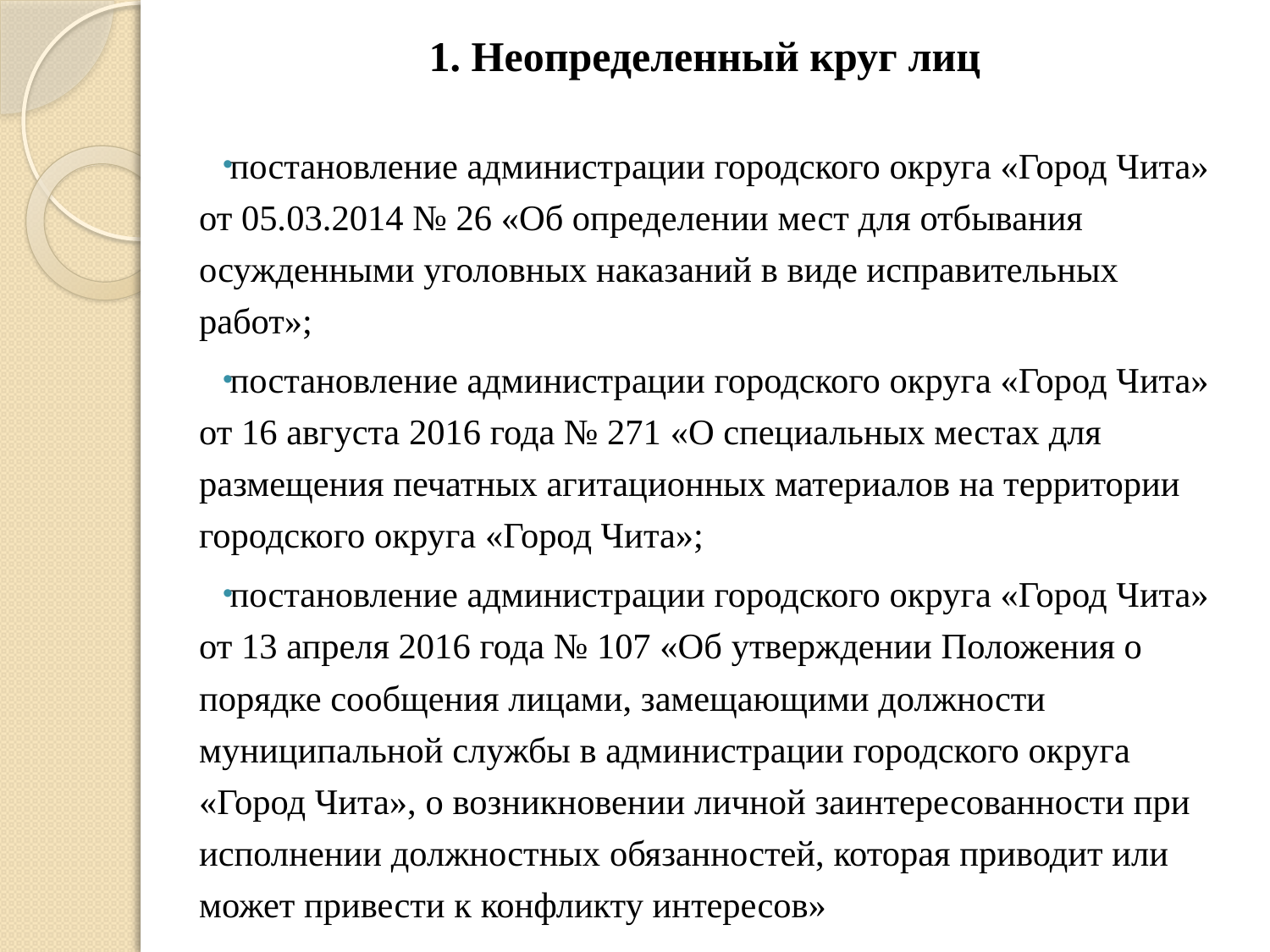

# 1. Неопределенный круг лиц

постановление администрации городского округа «Город Чита» от 05.03.2014 № 26 «Об определении мест для отбывания осужденными уголовных наказаний в виде исправительных работ»;
постановление администрации городского округа «Город Чита» от 16 августа 2016 года № 271 «О специальных местах для размещения печатных агитационных материалов на территории городского округа «Город Чита»;
постановление администрации городского округа «Город Чита» от 13 апреля 2016 года № 107 «Об утверждении Положения о порядке сообщения лицами, замещающими должности муниципальной службы в администрации городского округа «Город Чита», о возникновении личной заинтересованности при исполнении должностных обязанностей, которая приводит или может привести к конфликту интересов»